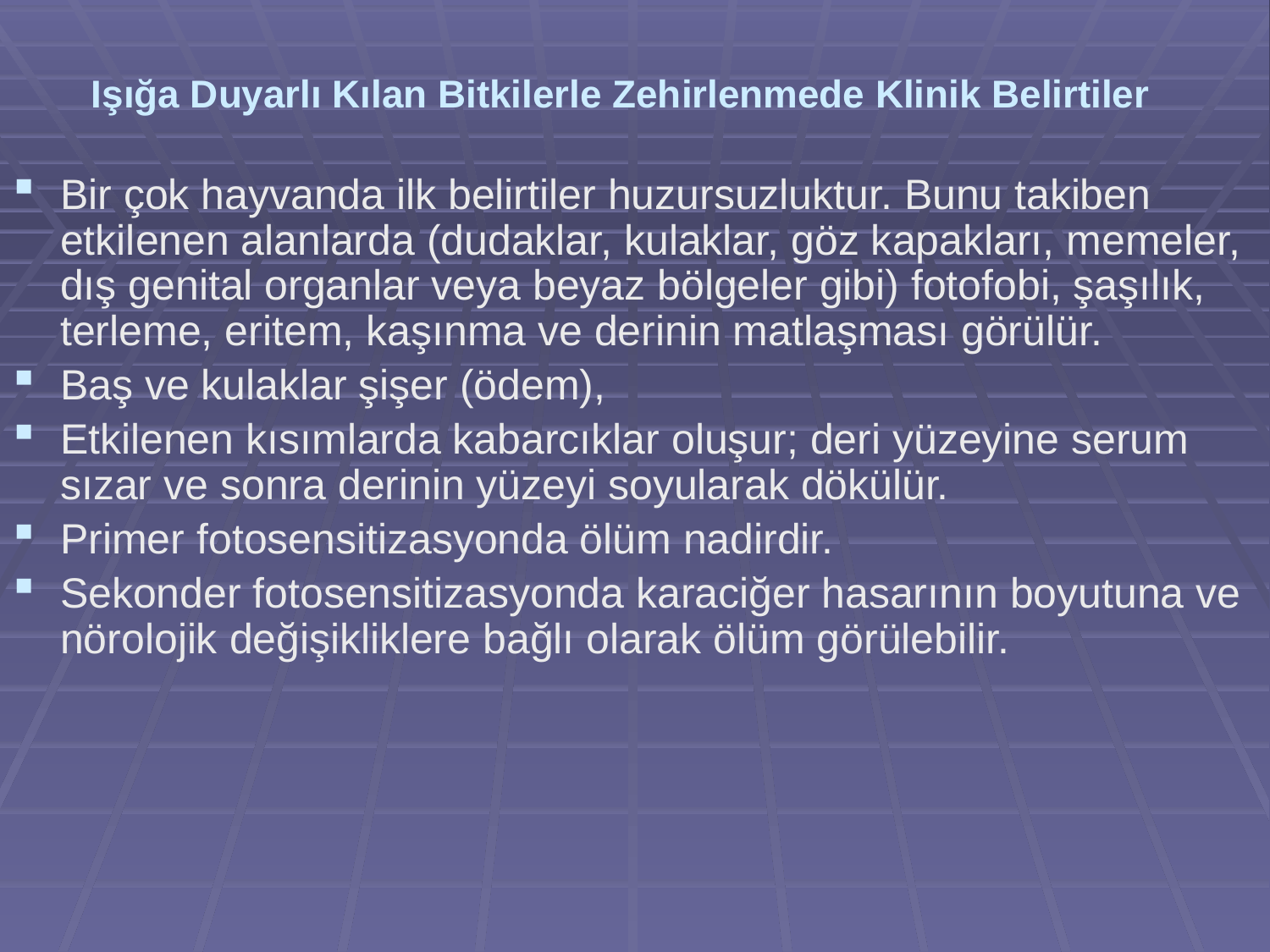

# Işığa Duyarlı Kılan Bitkilerle Zehirlenmede Klinik Belirtiler
Bir çok hayvanda ilk belirtiler huzursuzluktur. Bunu takiben etkilenen alanlarda (dudaklar, kulaklar, göz kapakları, memeler, dış genital organlar veya beyaz bölgeler gibi) fotofobi, şaşılık, terleme, eritem, kaşınma ve derinin matlaşması görülür.
Baş ve kulaklar şişer (ödem),
Etkilenen kısımlarda kabarcıklar oluşur; deri yüzeyine serum sızar ve sonra derinin yüzeyi soyularak dökülür.
Primer fotosensitizasyonda ölüm nadirdir.
Sekonder fotosensitizasyonda karaciğer hasarının boyutuna ve nörolojik değişikliklere bağlı olarak ölüm görülebilir.